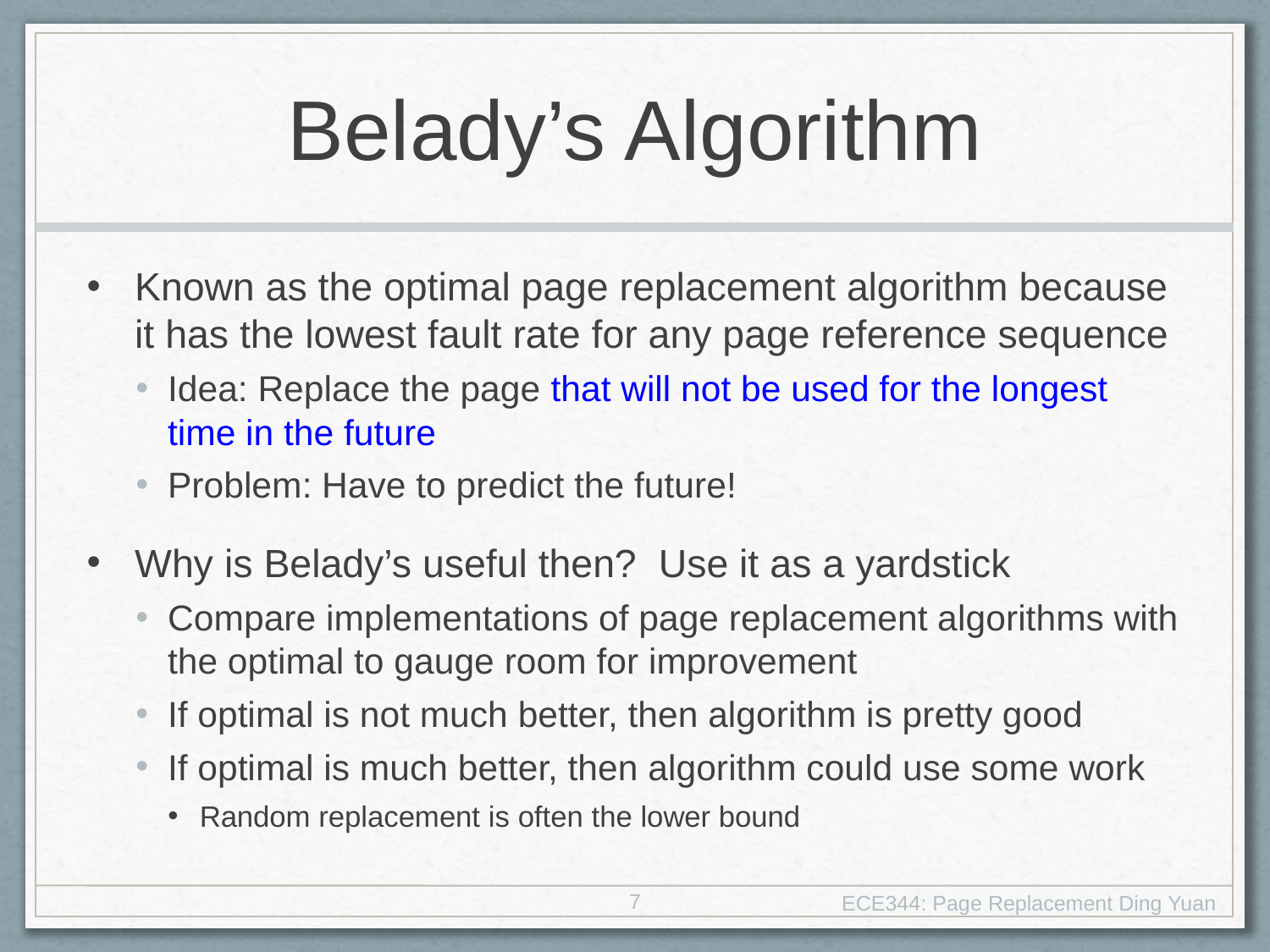

# Belady’s Algorithm
Known as the optimal page replacement algorithm because it has the lowest fault rate for any page reference sequence
Idea: Replace the page that will not be used for the longest time in the future
Problem: Have to predict the future!
Why is Belady’s useful then?  Use it as a yardstick
Compare implementations of page replacement algorithms with the optimal to gauge room for improvement
If optimal is not much better, then algorithm is pretty good
If optimal is much better, then algorithm could use some work
Random replacement is often the lower bound
7
ECE344: Page Replacement Ding Yuan